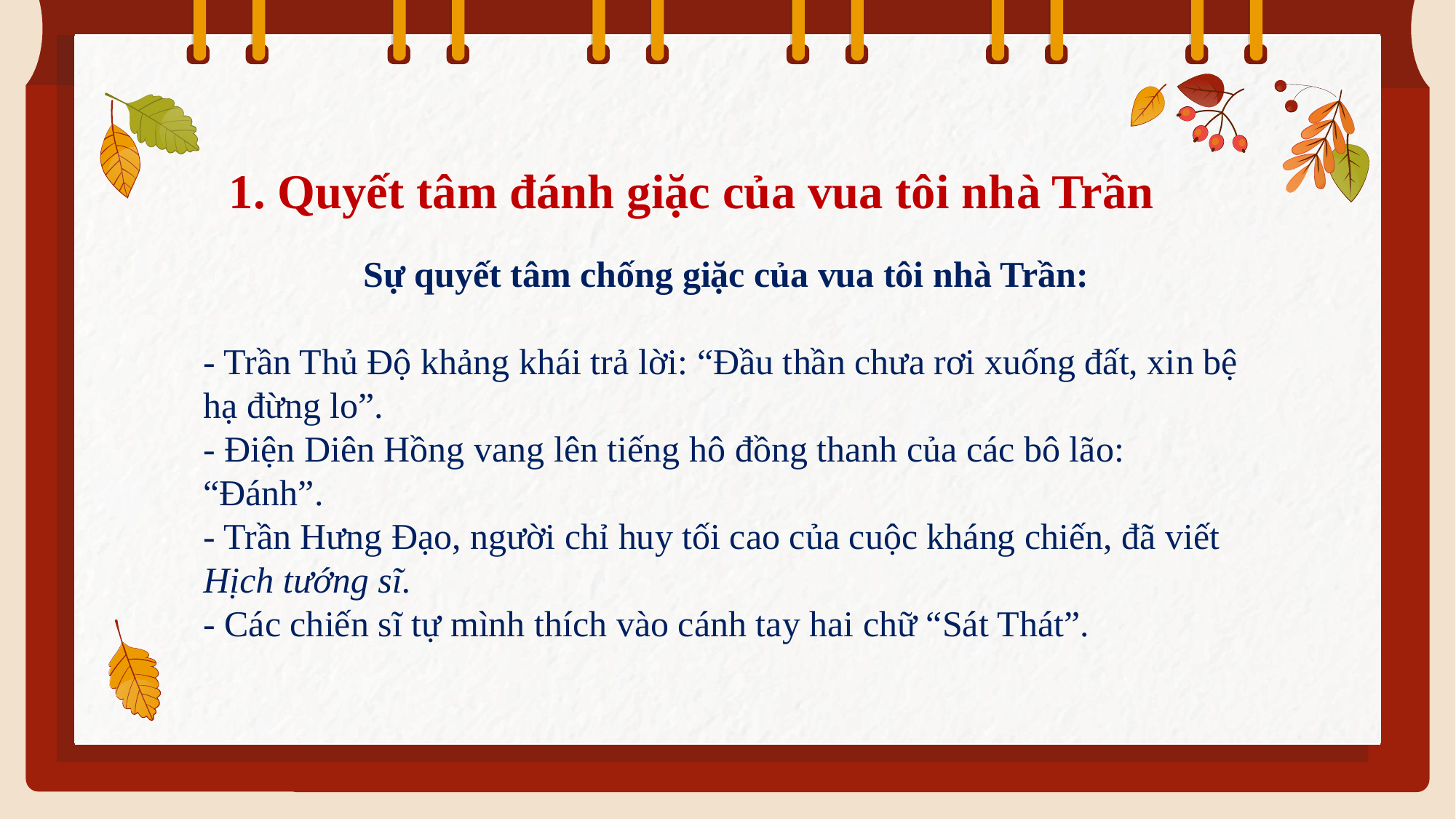

1. Quyết tâm đánh giặc của vua tôi nhà Trần
Sự quyết tâm chống giặc của vua tôi nhà Trần:

- Trần Thủ Độ khảng khái trả lời: “Đầu thần chưa rơi xuống đất, xin bệ hạ đừng lo”.
- Điện Diên Hồng vang lên tiếng hô đồng thanh của các bô lão: “Đánh”.
- Trần Hưng Đạo, người chỉ huy tối cao của cuộc kháng chiến, đã viết Hịch tướng sĩ.
- Các chiến sĩ tự mình thích vào cánh tay hai chữ “Sát Thát”.